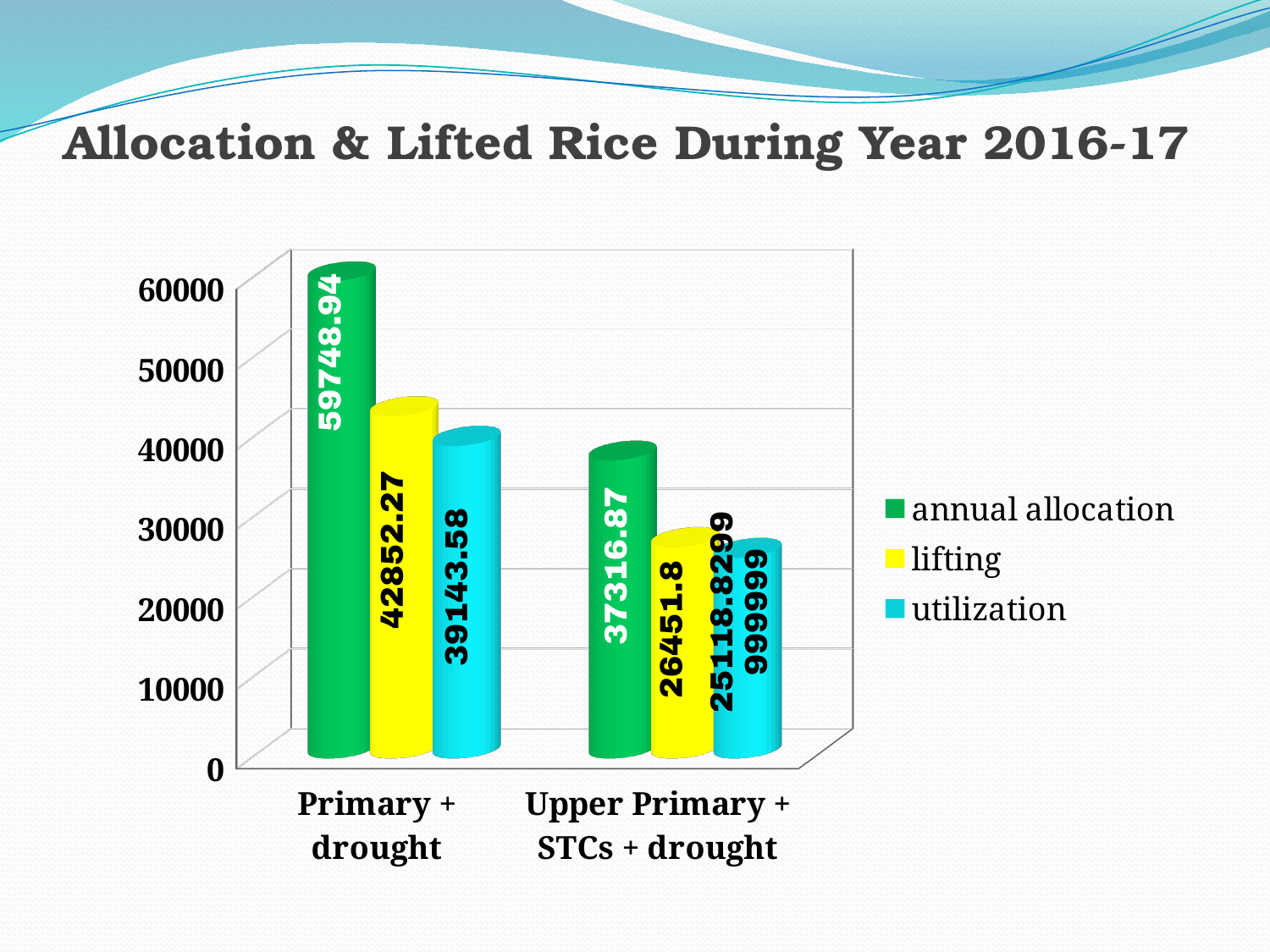

# Allocation & Lifted Rice During Year 2016-17

[unsupported chart]